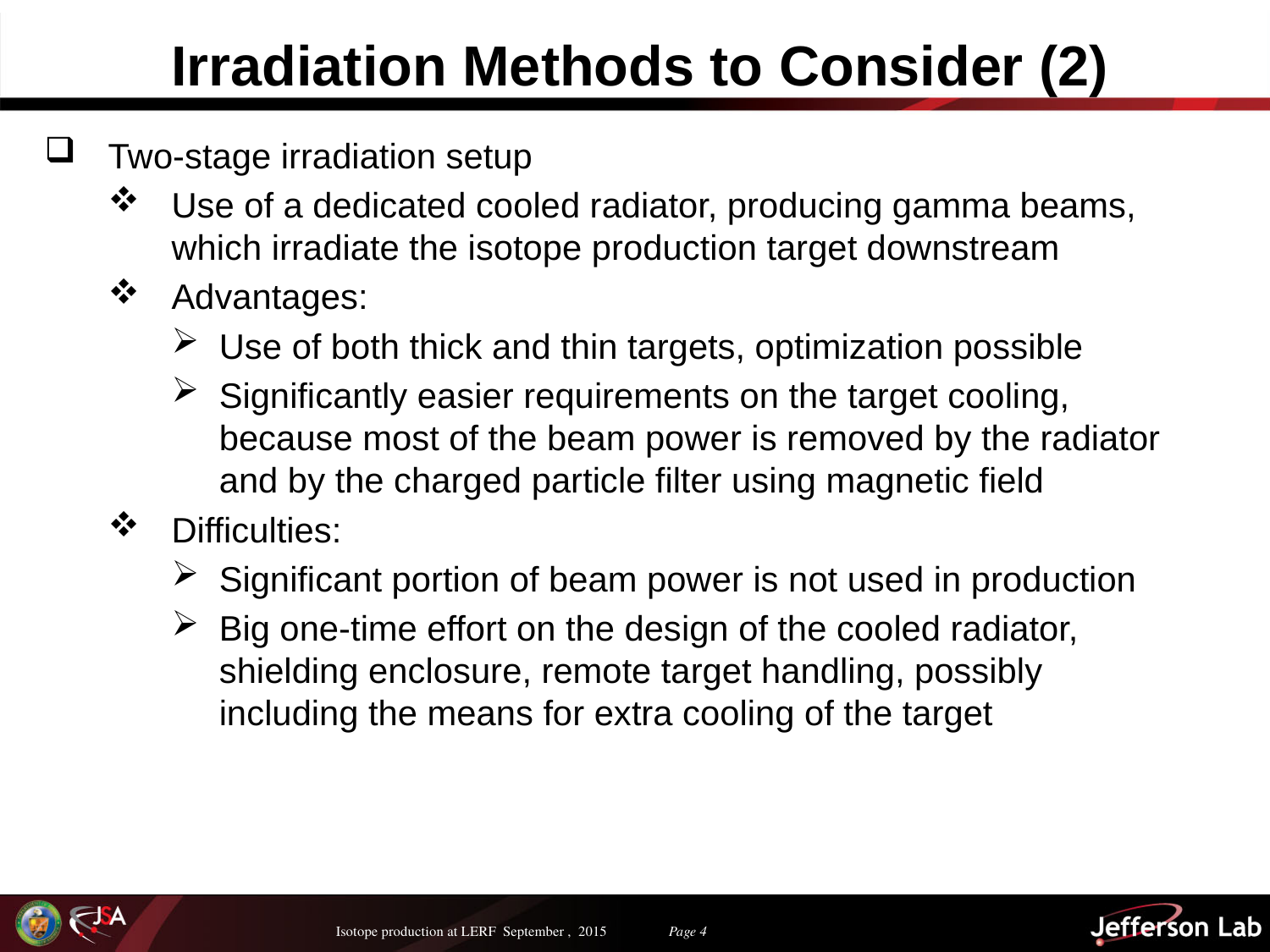

# Irradiation Methods to Consider (2)
Two-stage irradiation setup
Use of a dedicated cooled radiator, producing gamma beams, which irradiate the isotope production target downstream
Advantages:
Use of both thick and thin targets, optimization possible
Significantly easier requirements on the target cooling, because most of the beam power is removed by the radiator and by the charged particle filter using magnetic field
Difficulties:
Significant portion of beam power is not used in production
Big one-time effort on the design of the cooled radiator, shielding enclosure, remote target handling, possibly including the means for extra cooling of the target